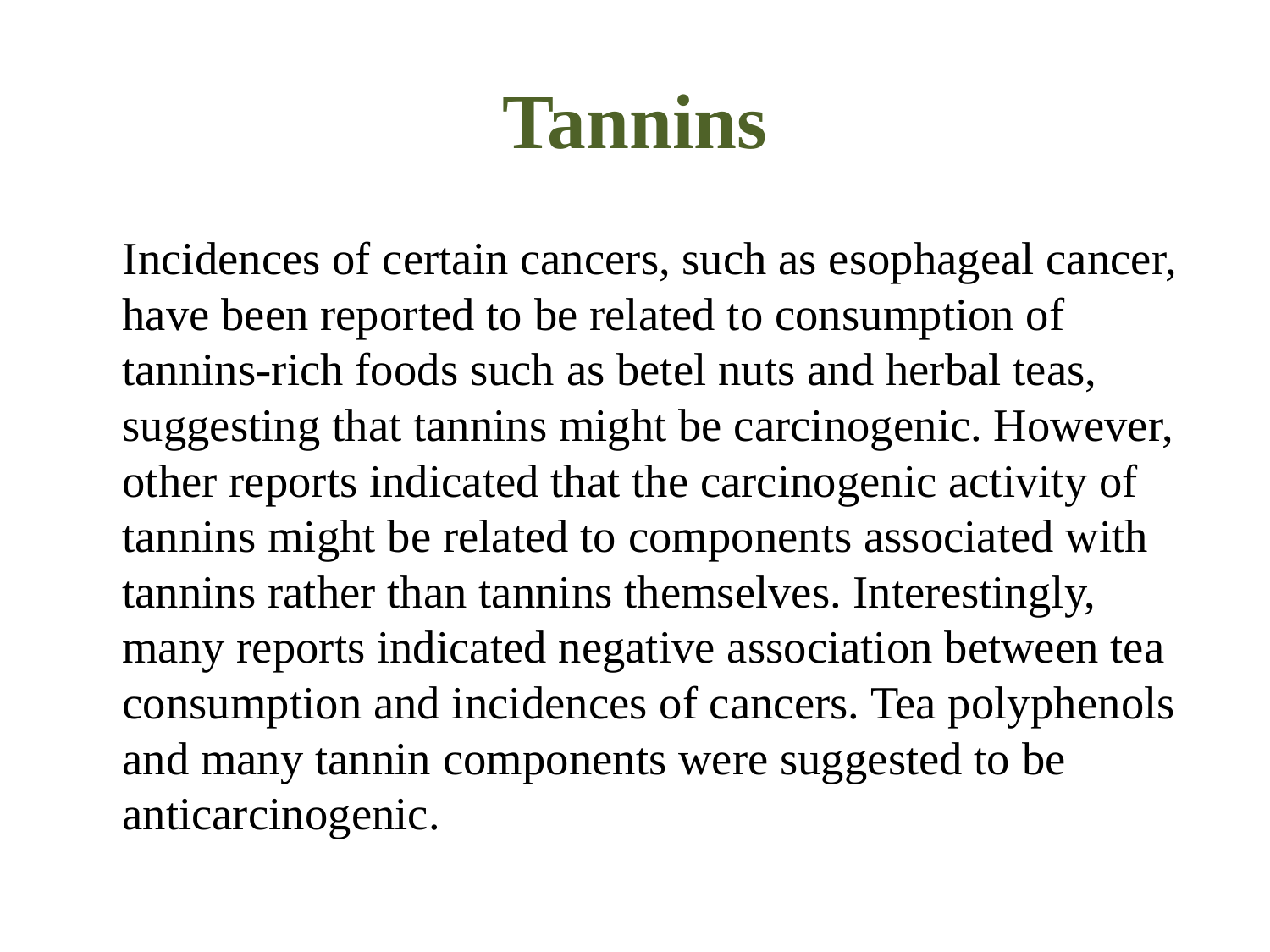

# Tannins
    Incidences of certain cancers, such as esophageal cancer, have been reported to be related to consumption of tannins-rich foods such as betel nuts and herbal teas, suggesting that tannins might be carcinogenic. However, other reports indicated that the carcinogenic activity of tannins might be related to components associated with tannins rather than tannins themselves. Interestingly, many reports indicated negative association between tea consumption and incidences of cancers. Tea polyphenols and many tannin components were suggested to be anticarcinogenic.